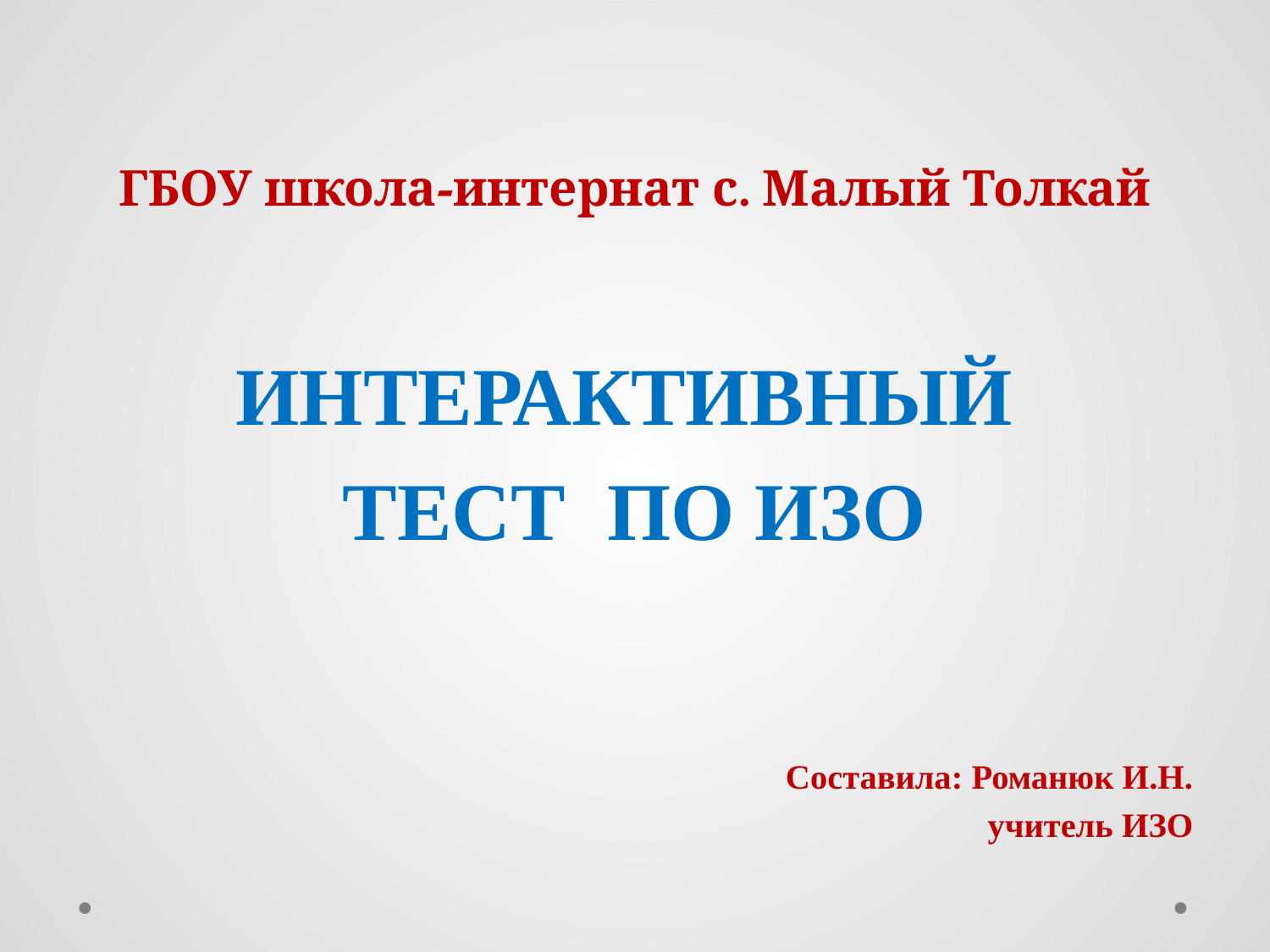

# ГБОУ школа-интернат с. Малый Толкай

ИНТЕРАКТИВНЫЙ
ТЕСТ  ПО ИЗО

Составила: Романюк И.Н.
учитель ИЗО